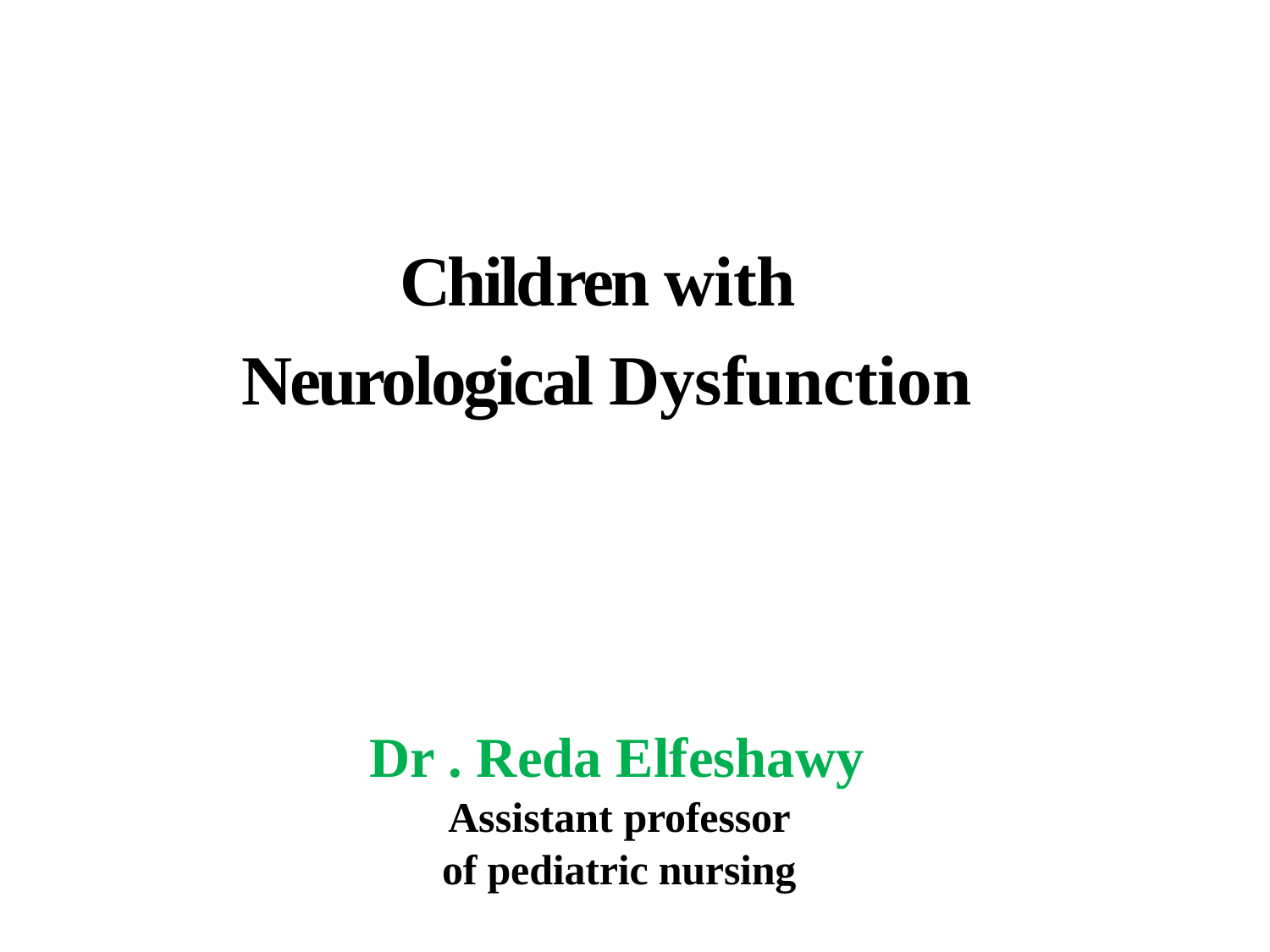

Children with
Neurological Dysfunction
Dr . Reda Elfeshawy
Assistant professor
of pediatric nursing